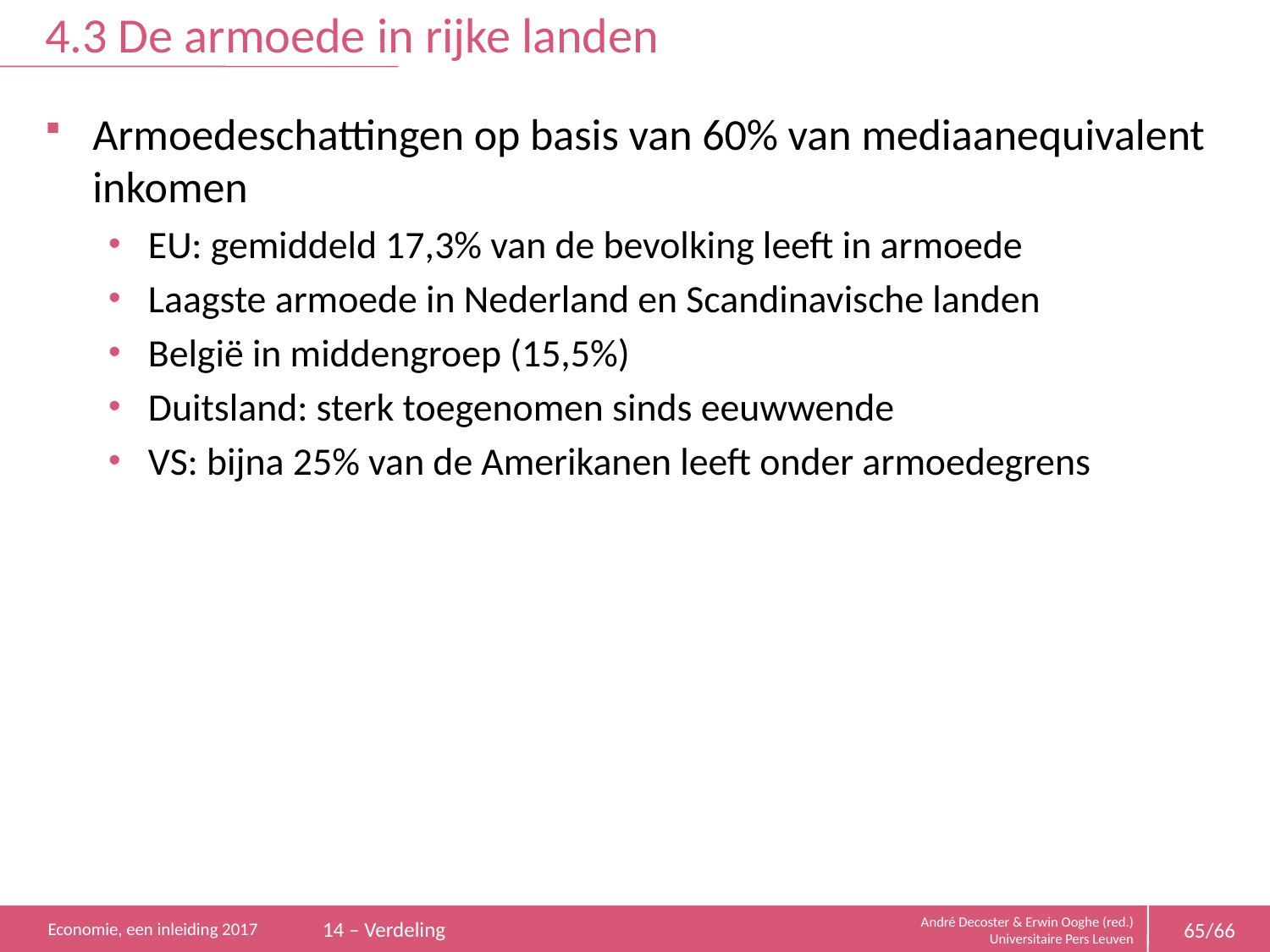

# 4.3 De armoede in rijke landen
Armoedeschattingen op basis van 60% van mediaanequivalent inkomen
EU: gemiddeld 17,3% van de bevolking leeft in armoede
Laagste armoede in Nederland en Scandinavische landen
België in middengroep (15,5%)
Duitsland: sterk toegenomen sinds eeuwwende
VS: bijna 25% van de Amerikanen leeft onder armoedegrens